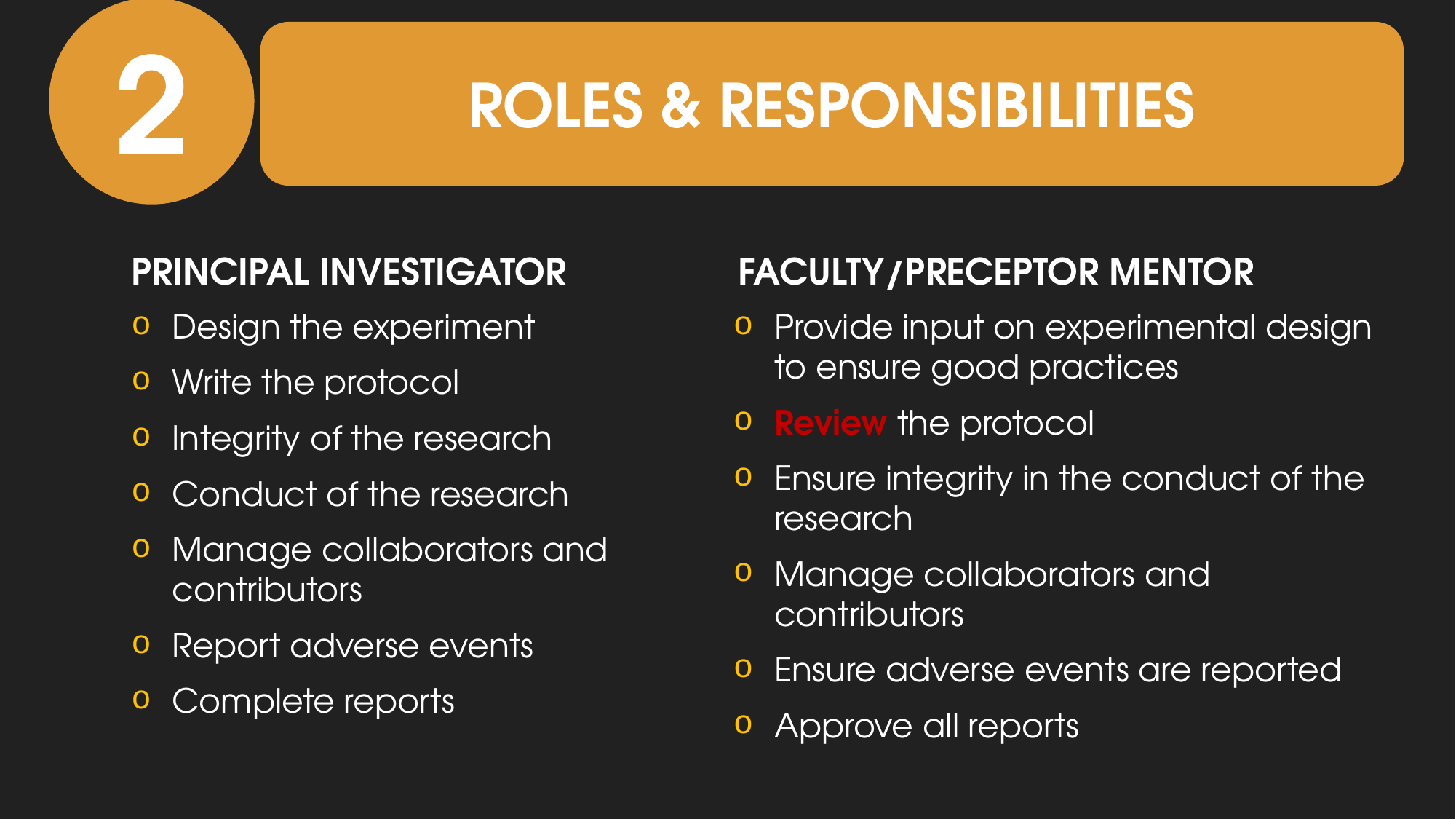

2
ROLES & RESPONSIBILITIES
FACULTY/PRECEPTOR MENTOR
PRINCIPAL INVESTIGATOR
Design the experiment
Write the protocol
Integrity of the research
Conduct of the research
Manage collaborators and contributors
Report adverse events
Complete reports
Provide input on experimental design to ensure good practices
Review the protocol
Ensure integrity in the conduct of the research
Manage collaborators and contributors
Ensure adverse events are reported
Approve all reports